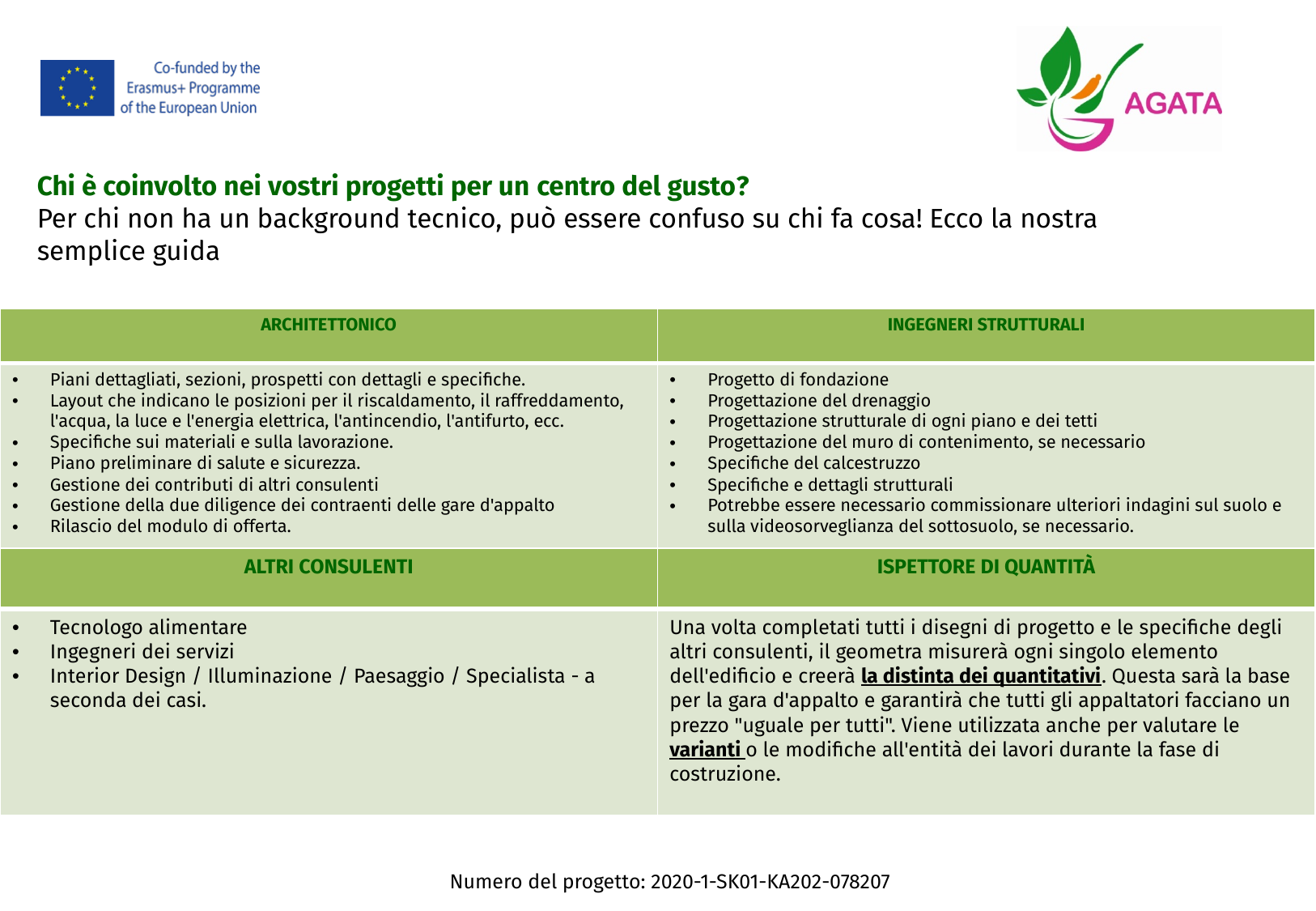

Chi è coinvolto nei vostri progetti per un centro del gusto?
Per chi non ha un background tecnico, può essere confuso su chi fa cosa! Ecco la nostra semplice guida
| ARCHITETTONICO | INGEGNERI STRUTTURALI |
| --- | --- |
| Piani dettagliati, sezioni, prospetti con dettagli e specifiche. Layout che indicano le posizioni per il riscaldamento, il raffreddamento, l'acqua, la luce e l'energia elettrica, l'antincendio, l'antifurto, ecc. Specifiche sui materiali e sulla lavorazione. Piano preliminare di salute e sicurezza. Gestione dei contributi di altri consulenti Gestione della due diligence dei contraenti delle gare d'appalto Rilascio del modulo di offerta. | Progetto di fondazione Progettazione del drenaggio Progettazione strutturale di ogni piano e dei tetti Progettazione del muro di contenimento, se necessario Specifiche del calcestruzzo Specifiche e dettagli strutturali Potrebbe essere necessario commissionare ulteriori indagini sul suolo e sulla videosorveglianza del sottosuolo, se necessario. |
| ALTRI CONSULENTI | ISPETTORE DI QUANTITÀ |
| --- | --- |
| Tecnologo alimentare Ingegneri dei servizi Interior Design / Illuminazione / Paesaggio / Specialista - a seconda dei casi. | Una volta completati tutti i disegni di progetto e le specifiche degli altri consulenti, il geometra misurerà ogni singolo elemento dell'edificio e creerà la distinta dei quantitativi. Questa sarà la base per la gara d'appalto e garantirà che tutti gli appaltatori facciano un prezzo "uguale per tutti". Viene utilizzata anche per valutare le varianti o le modifiche all'entità dei lavori durante la fase di costruzione. |